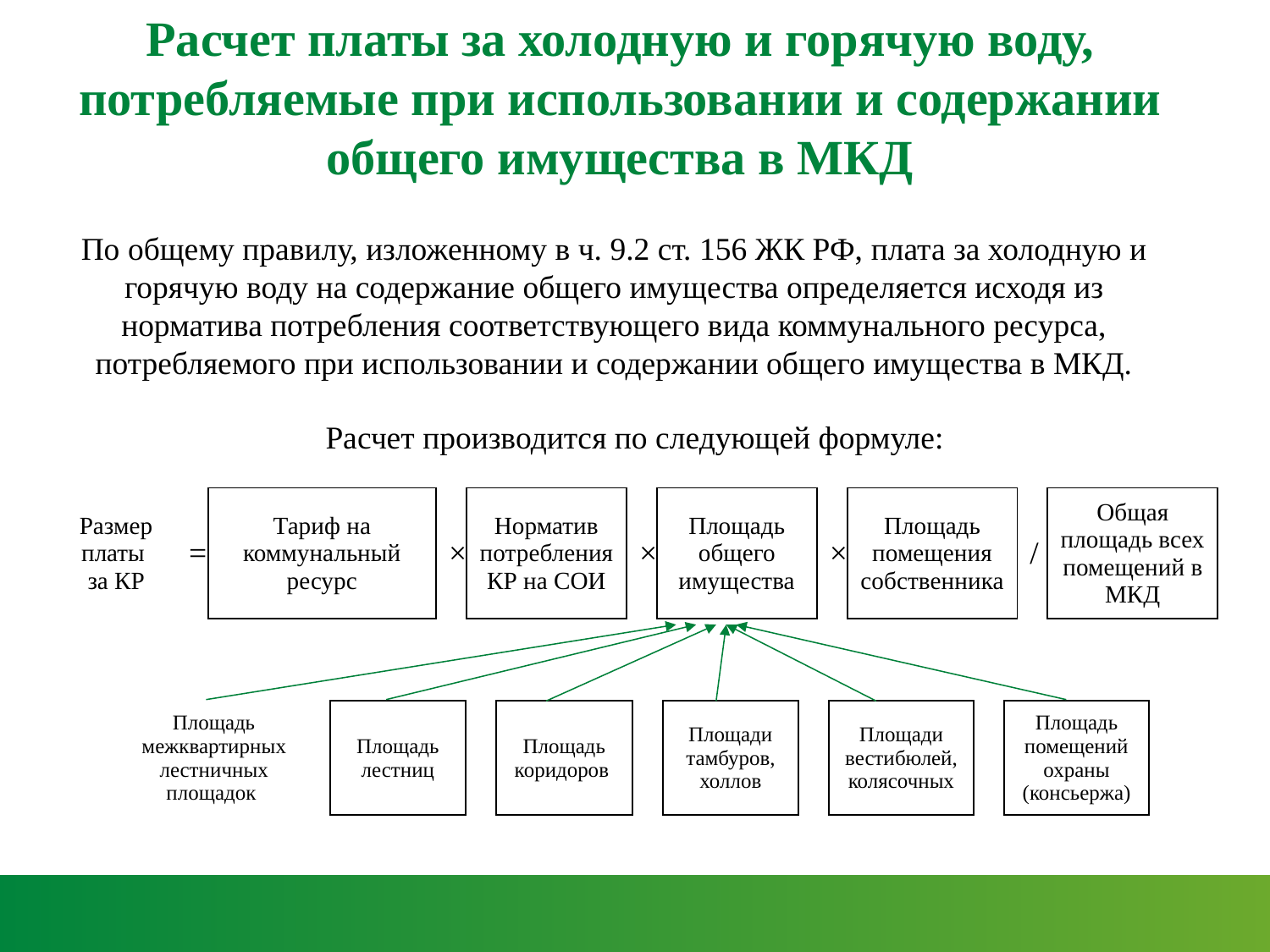

# Расчет платы за холодную и горячую воду, потребляемые при использовании и содержании общего имущества в МКД
По общему правилу, изложенному в ч. 9.2 ст. 156 ЖК РФ, плата за холодную и горячую воду на содержание общего имущества определяется исходя из норматива потребления соответствующего вида коммунального ресурса, потребляемого при использовании и содержании общего имущества в МКД.
Расчет производится по следующей формуле:
| Размер платы за КР | = | Тариф на коммунальный ресурс | × | Норматив потребления КР на СОИ | × | Площадь общего имущества | × | Площадь помещения собственника | / | Общая площадь всех помещений в МКД |
| --- | --- | --- | --- | --- | --- | --- | --- | --- | --- | --- |
| Площадь межквартирных лестничных площадок |  | Площадь лестниц |  | Площадь коридоров |  | Площади тамбуров, холлов |  | Площади вестибюлей, колясочных |  | Площадь помещений охраны (консьержа) |
| --- | --- | --- | --- | --- | --- | --- | --- | --- | --- | --- |